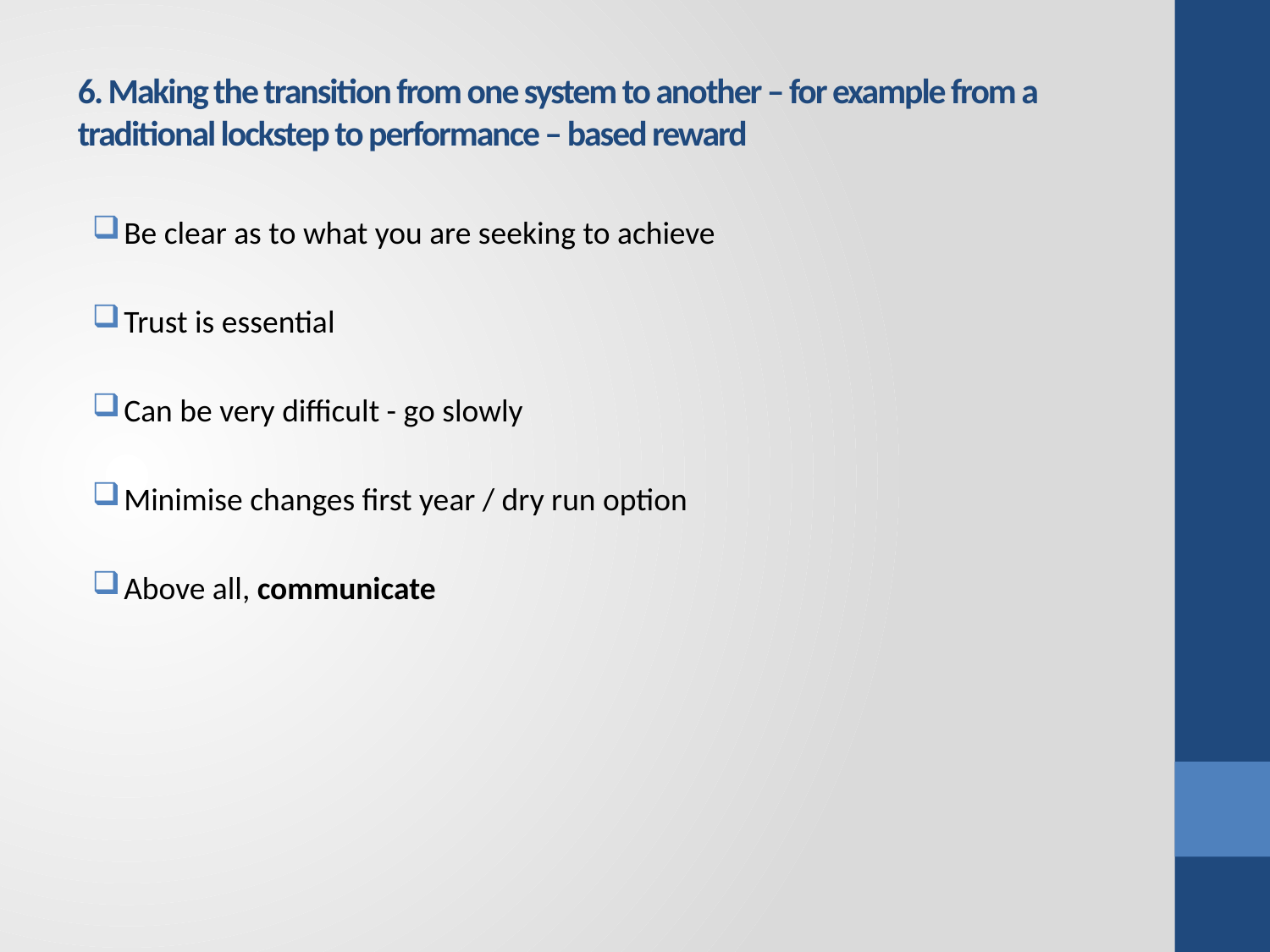

# 6. Making the transition from one system to another – for example from a traditional lockstep to performance – based reward
Be clear as to what you are seeking to achieve

Trust is essential

Can be very difficult - go slowly

Minimise changes first year / dry run option

Above all, communicate